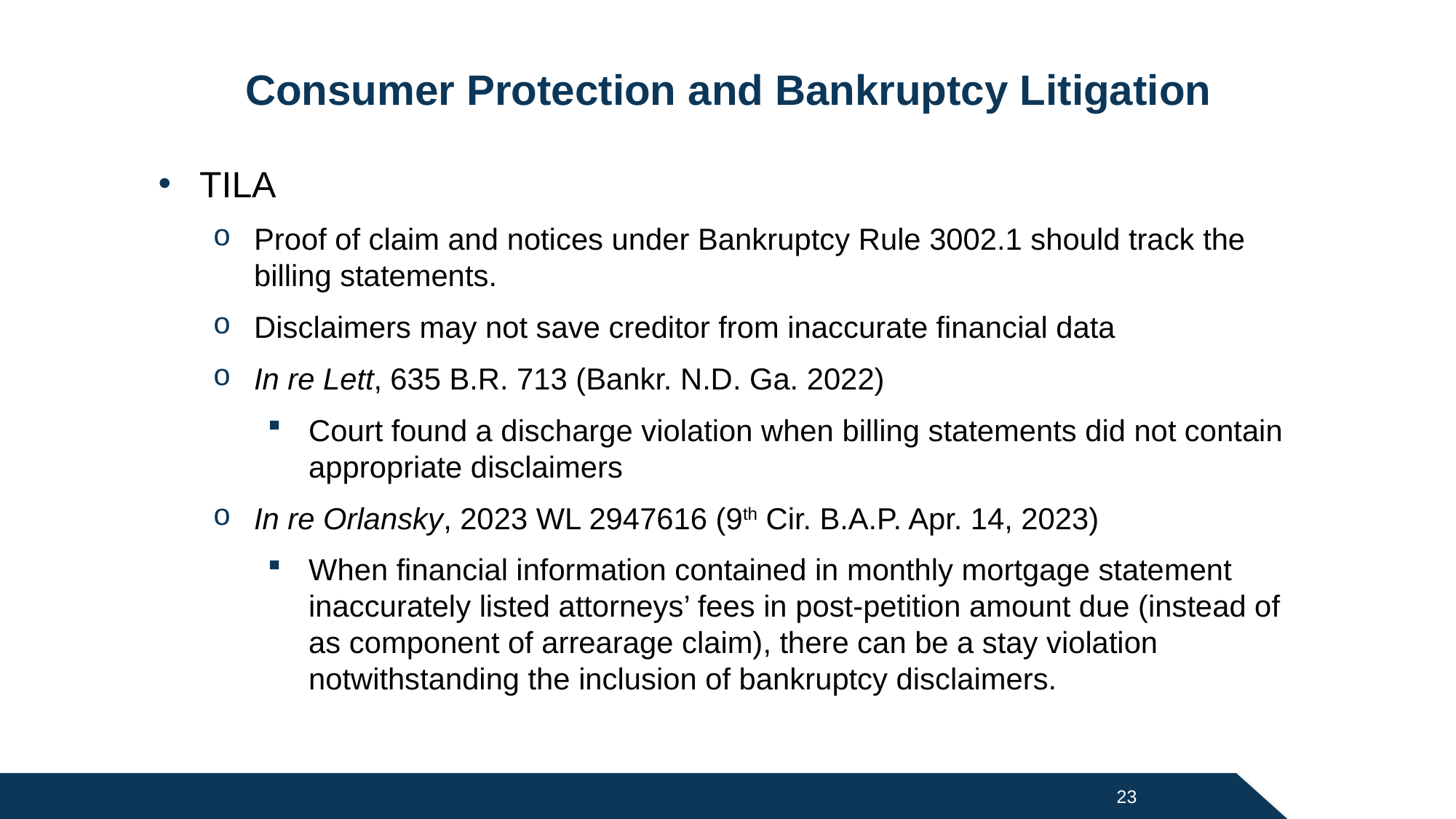

# Consumer Protection and Bankruptcy Litigation
TILA
Proof of claim and notices under Bankruptcy Rule 3002.1 should track the billing statements.
Disclaimers may not save creditor from inaccurate financial data
In re Lett, 635 B.R. 713 (Bankr. N.D. Ga. 2022)
Court found a discharge violation when billing statements did not contain appropriate disclaimers
In re Orlansky, 2023 WL 2947616 (9th Cir. B.A.P. Apr. 14, 2023)
When financial information contained in monthly mortgage statement inaccurately listed attorneys’ fees in post-petition amount due (instead of as component of arrearage claim), there can be a stay violation notwithstanding the inclusion of bankruptcy disclaimers.

23